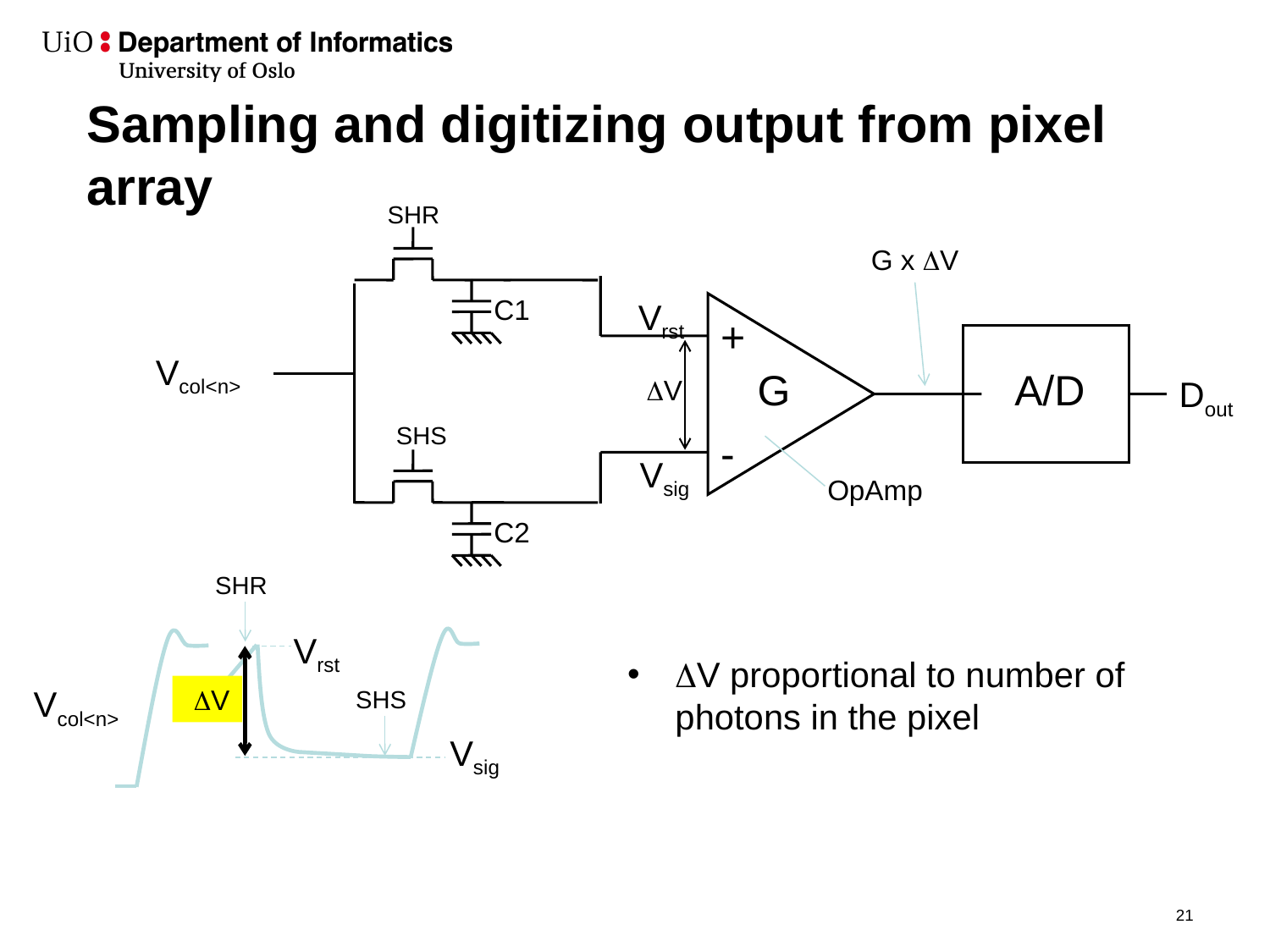

# Sampling and digitizing output from pixel array
SHR

G x ΔV

C1
Vrst

+

Vcol<n>
G
A/D
ΔV
Dout

SHS
-
Vsig

OpAmp

C2

SHR

Vrst
ΔV proportional to number of photons in the pixel
Vcol<n>
ΔV
SHS
Vsig

21